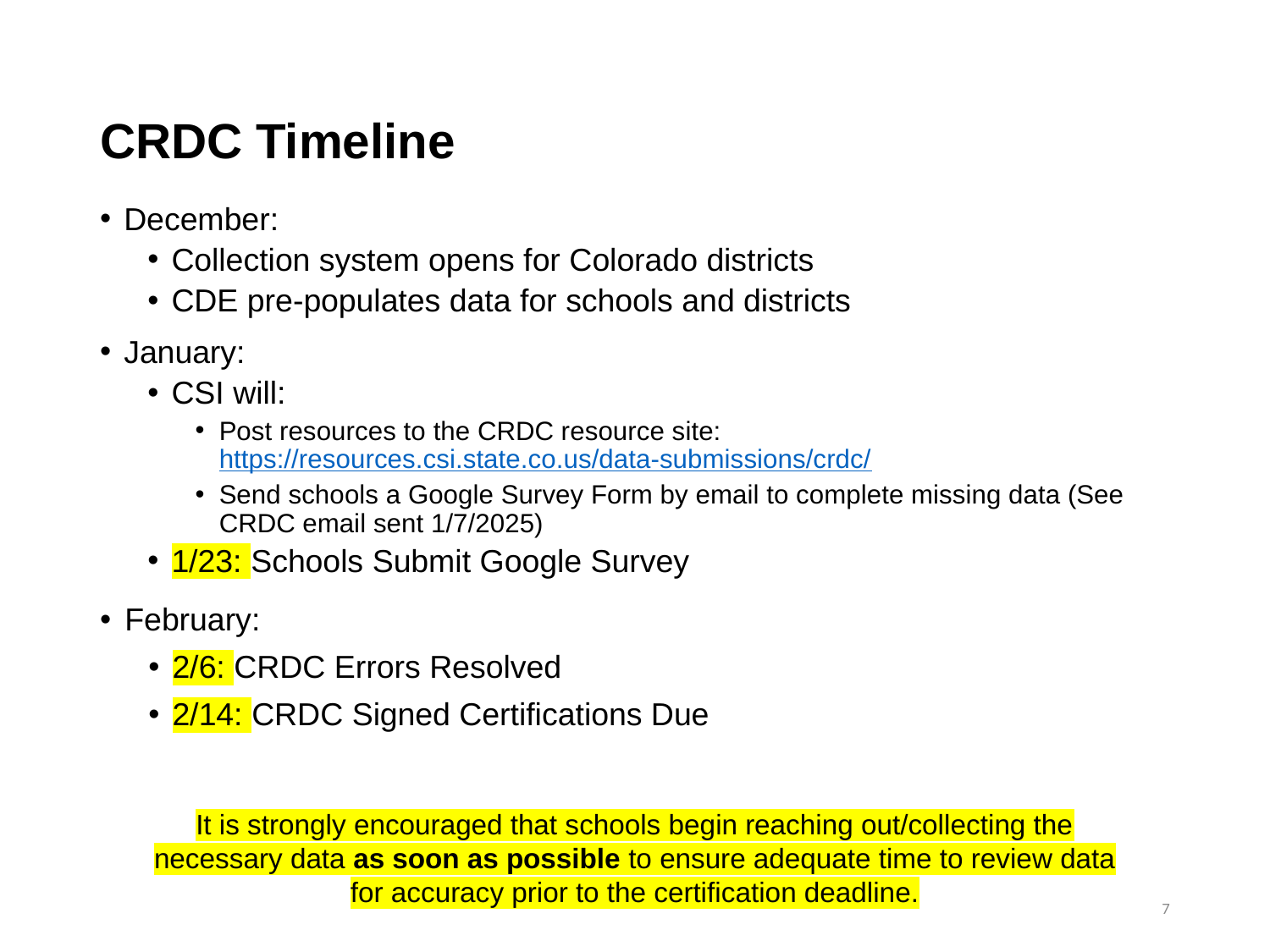

# CRDC Timeline
December:
Collection system opens for Colorado districts
CDE pre-populates data for schools and districts
January:
CSI will:
Post resources to the CRDC resource site: https://resources.csi.state.co.us/data-submissions/crdc/
Send schools a Google Survey Form by email to complete missing data (See CRDC email sent 1/7/2025)
1/23: Schools Submit Google Survey
February:
2/6: CRDC Errors Resolved
2/14: CRDC Signed Certifications Due

It is strongly encouraged that schools begin reaching out/collecting the necessary data as soon as possible to ensure adequate time to review data for accuracy prior to the certification deadline.
7